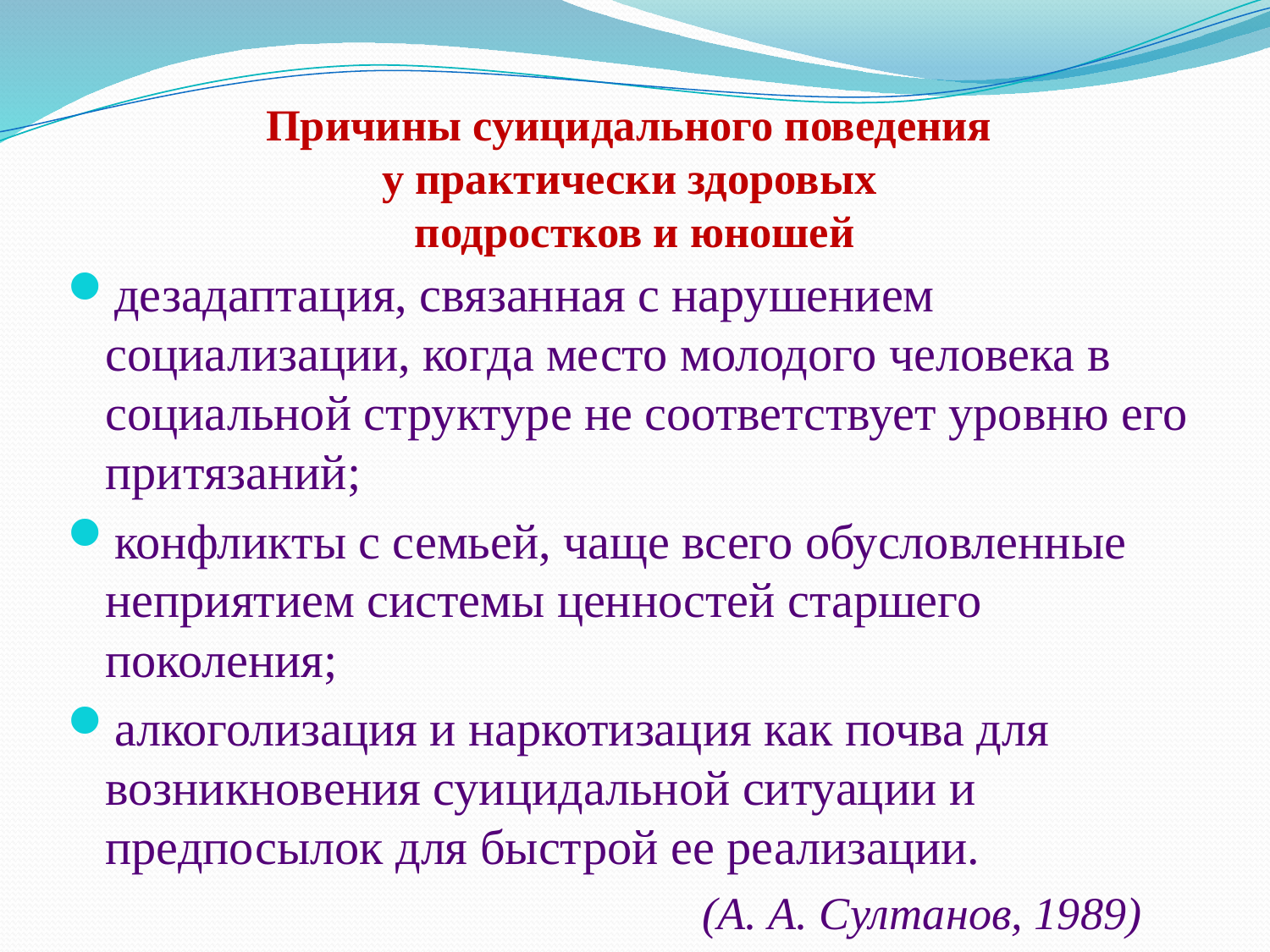

# Причины суицидального поведения у практически здоровых подростков и юношей
дезадаптация, связанная с нарушением социализации, когда место молодого человека в социальной структуре не соответствует уровню его притязаний;
конфликты с семьей, чаще всего обусловленные неприятием системы ценностей старшего поколения;
алкоголизация и наркотизация как почва для возникновения суицидальной ситуации и предпосылок для быстрой ее реализации.
					(А. А. Султанов, 1989)